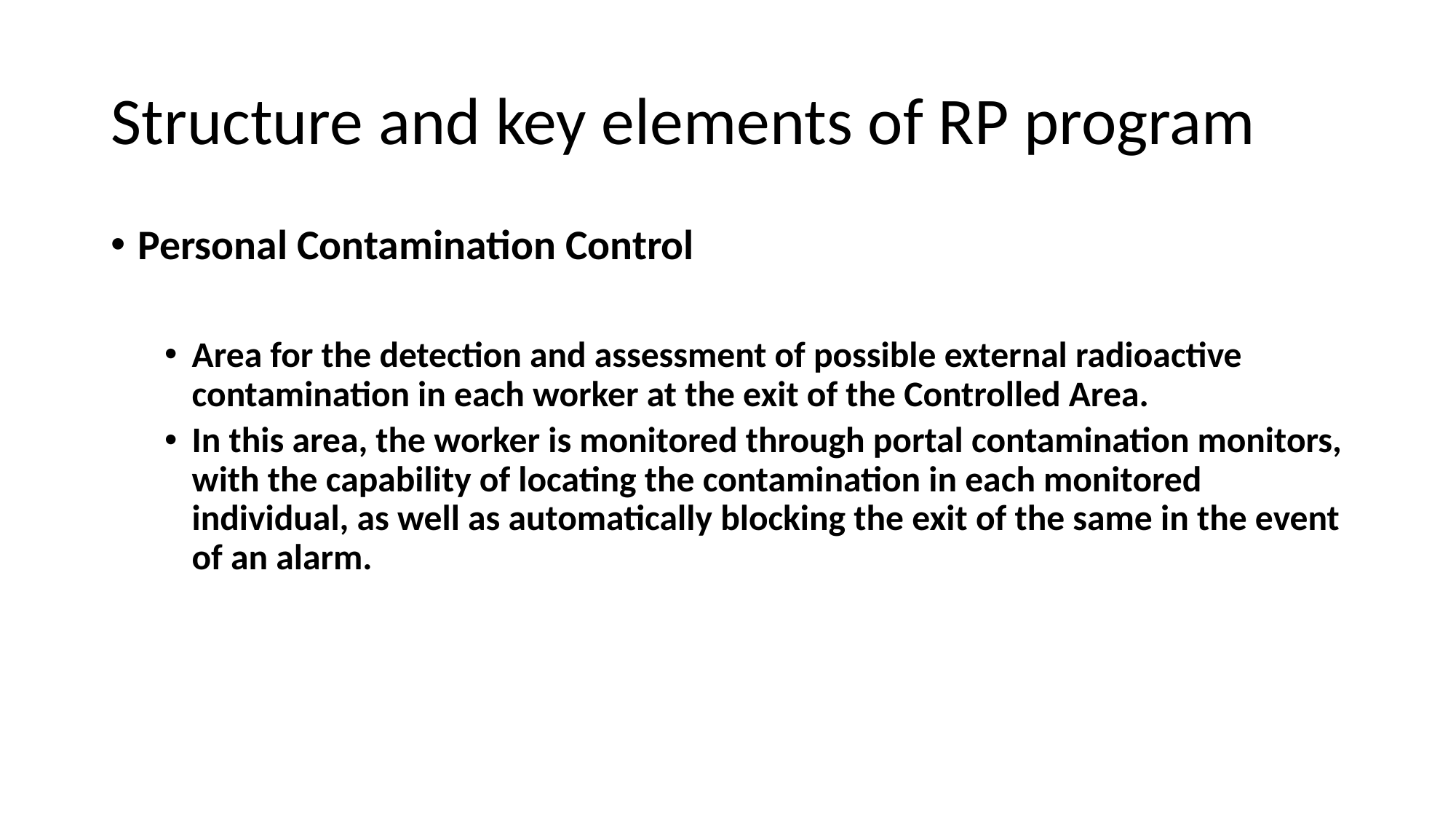

# Structure and key elements of RP program
Personal Contamination Control

Area for the detection and assessment of possible external radioactive contamination in each worker at the exit of the Controlled Area.
In this area, the worker is monitored through portal contamination monitors, with the capability of locating the contamination in each monitored individual, as well as automatically blocking the exit of the same in the event of an alarm.